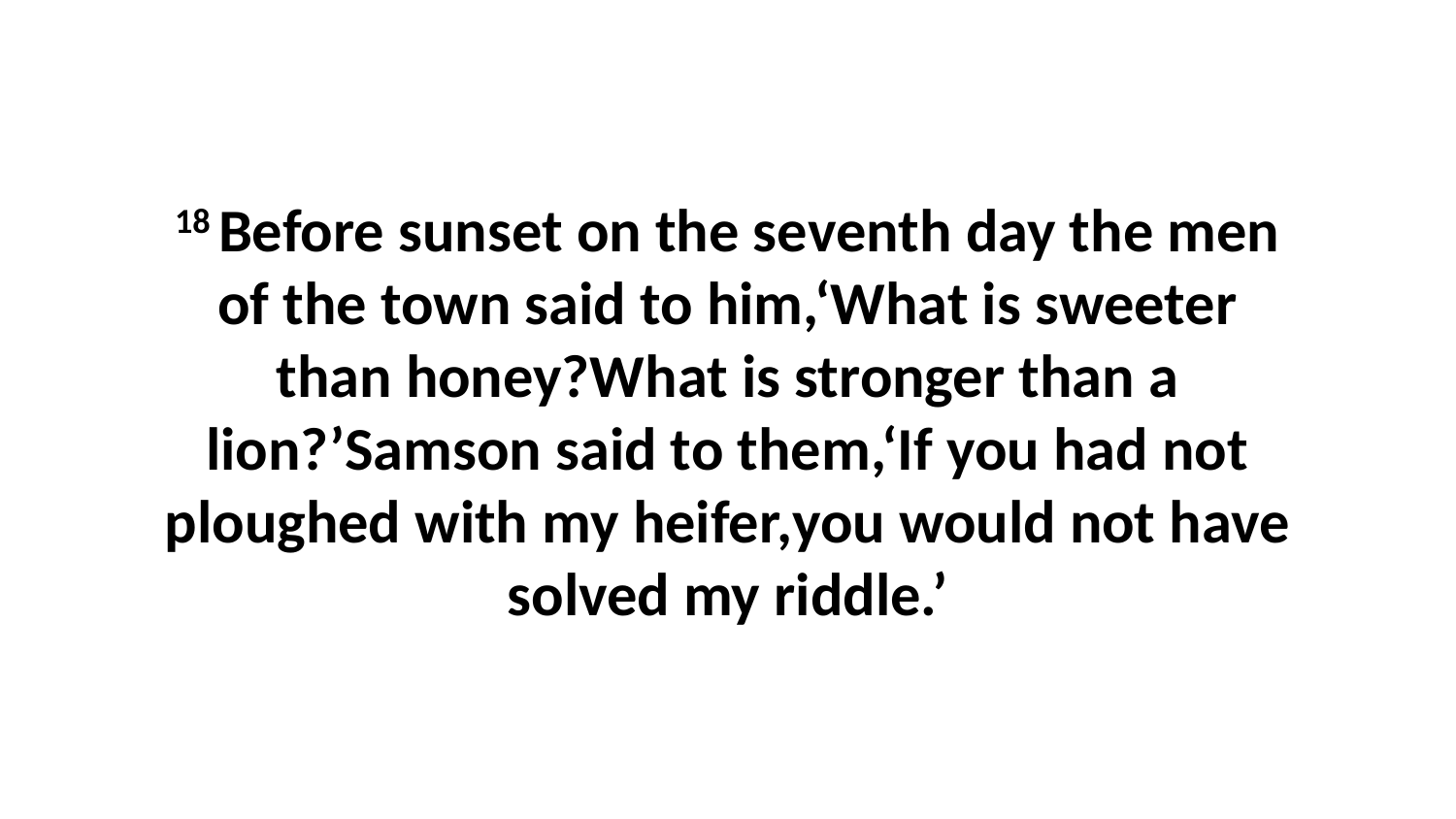

18 Before sunset on the seventh day the men of the town said to him,‘What is sweeter than honey?What is stronger than a lion?’Samson said to them,‘If you had not ploughed with my heifer,you would not have solved my riddle.’